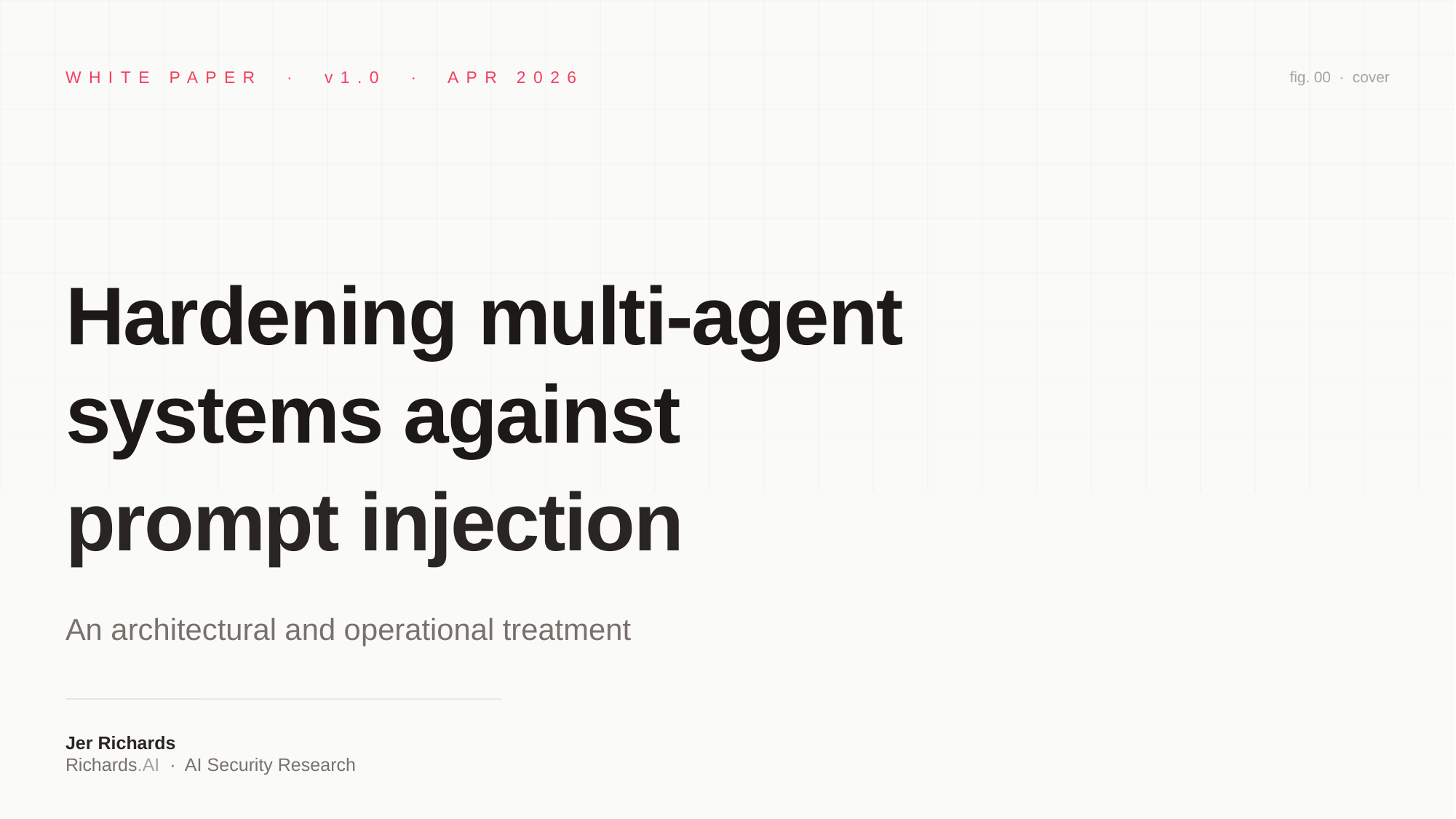

WHITE PAPER  ·  v1.0  ·  APR 2026
fig. 00  ·  cover

Hardening multi-agent
systems against
prompt injection

An architectural and operational treatment

Jer Richards
Richards.AI  ·  AI Security Research